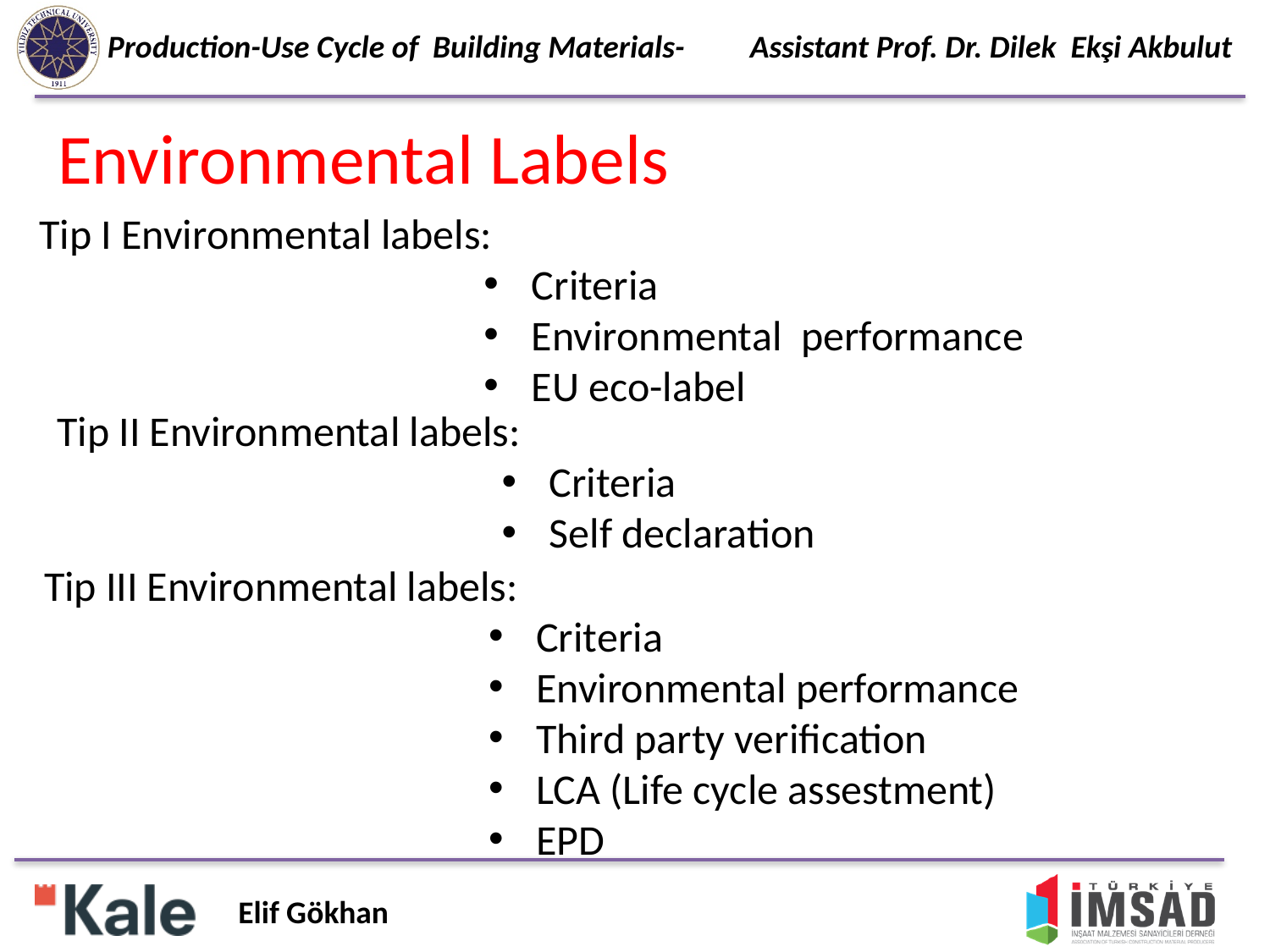

# Environmental Labels
Tip I Environmental labels:
Criteria
Environmental  performance
EU eco-label

Tip II Environmental labels:
Criteria
Self declaration

Tip III Environmental labels:
Criteria
Environmental performance
Third party verification
LCA (Life cycle assestment)
EPD